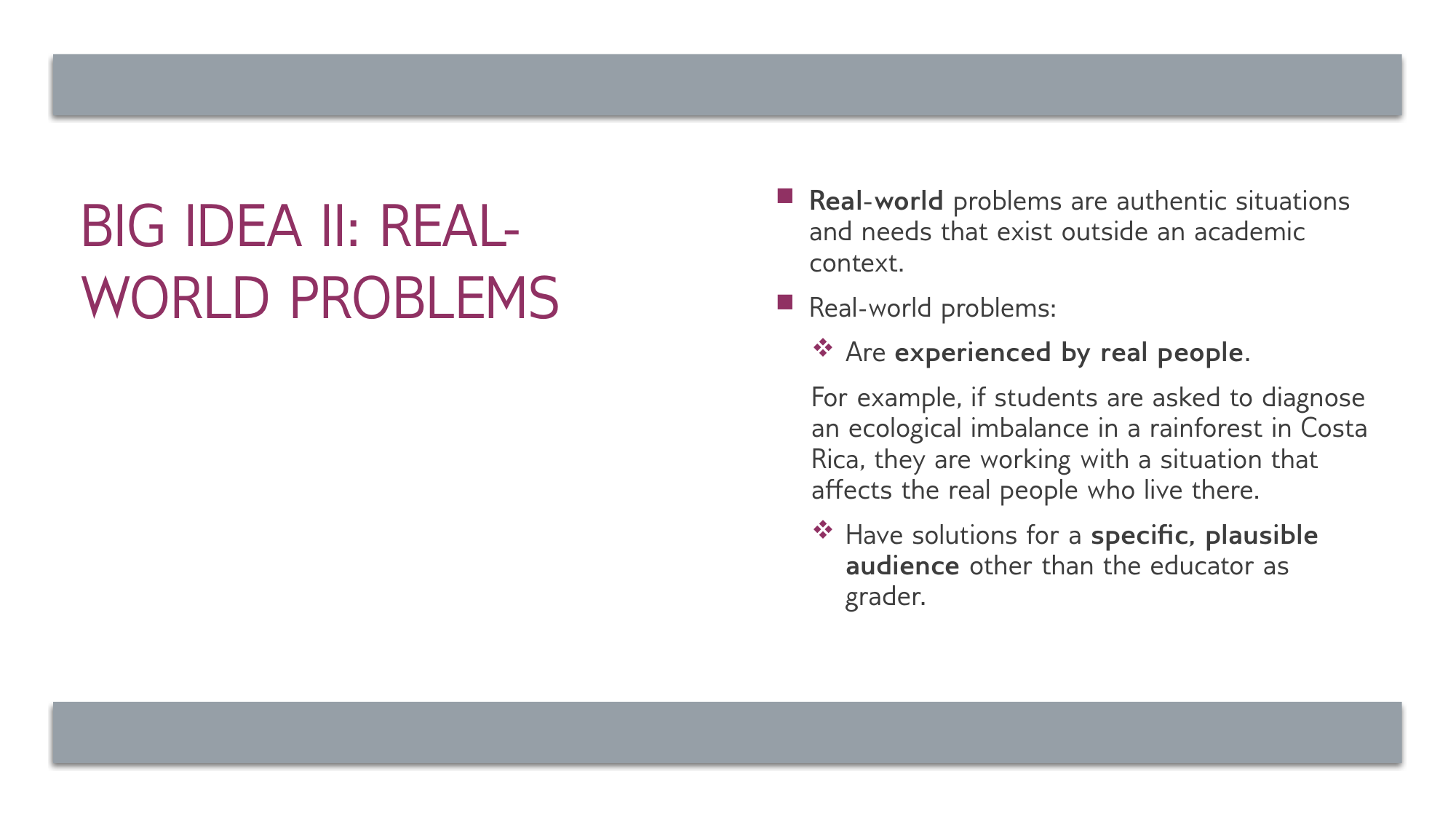

# BIG IDEA II: Real-world problems
Real-world problems are authentic situations and needs that exist outside an academic context.
Real-world problems:
Are experienced by real people.
For example, if students are asked to diagnose an ecological imbalance in a rainforest in Costa Rica, they are working with a situation that affects the real people who live there.
Have solutions for a specific, plausible audience other than the educator as grader.